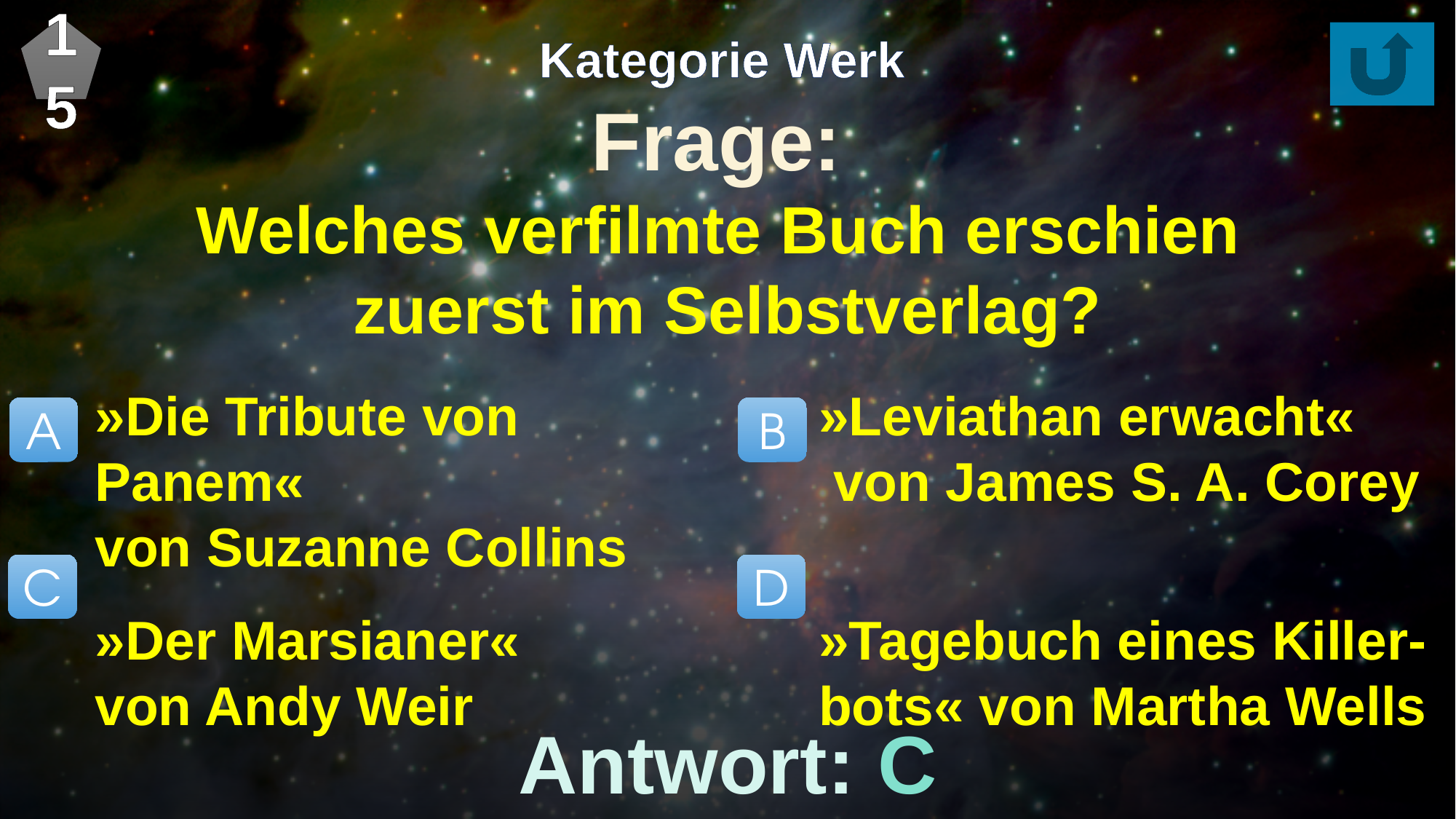

15
Kategorie Werk

Frage:
Welches verfilmte Buch erschien
zuerst im Selbstverlag?
»Die Tribute von Panem«
von Suzanne Collins
»Der Marsianer«
von Andy Weir
»Leviathan erwacht«
 von James S. A. Corey
»Tagebuch eines Killer-bots« von Martha Wells
A
B
C
D
Antwort: C